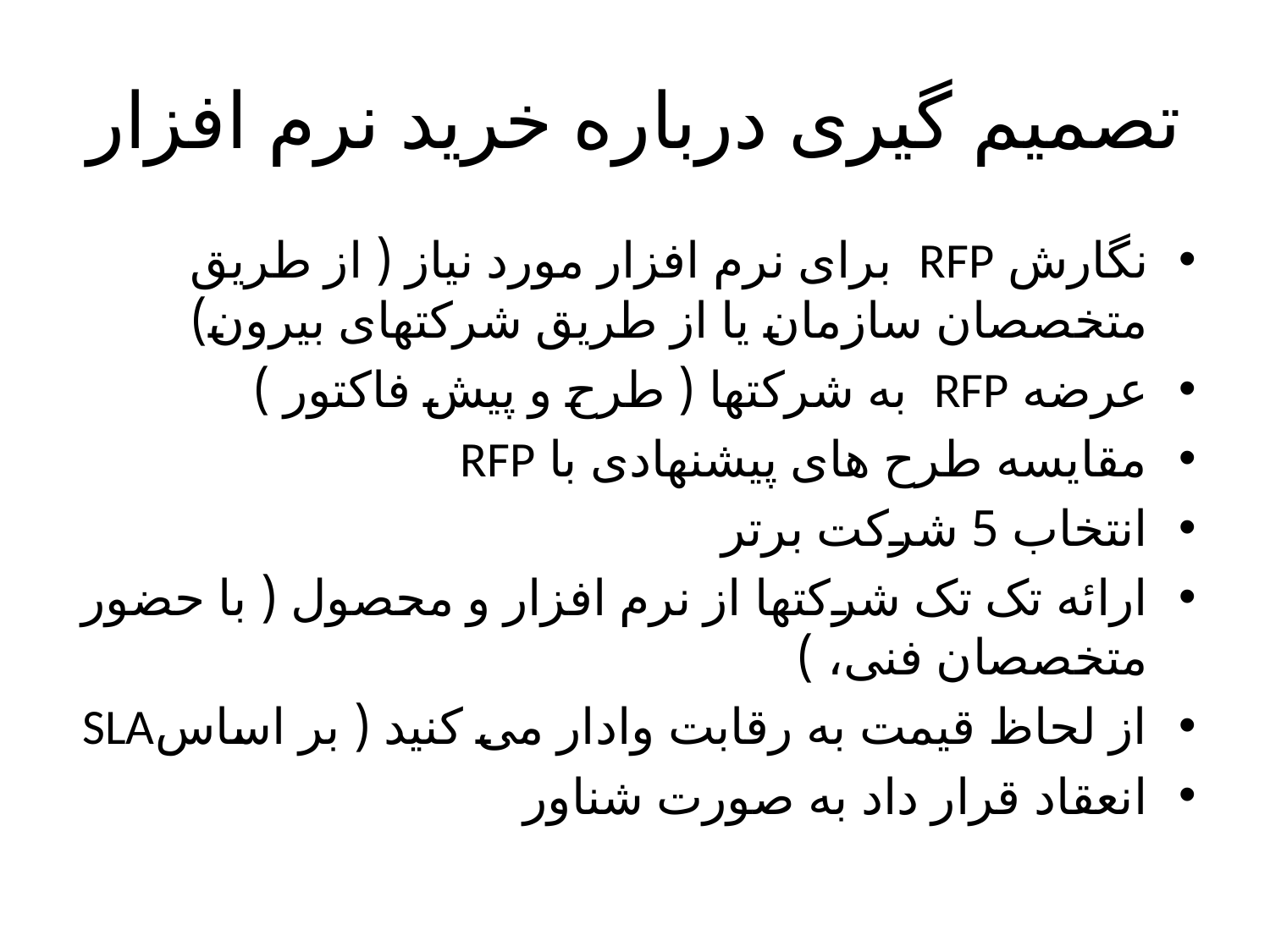

# تصمیم گیری درباره خرید نرم افزار
نگارش RFP  برای نرم افزار مورد نیاز ( از طریق متخصصان سازمان یا از طریق شرکتهای بیرون)
عرضه RFP  به شرکتها ( طرح و پیش فاکتور )
مقایسه طرح های پیشنهادی با RFP
انتخاب 5 شرکت برتر
ارائه تک تک شرکتها از نرم افزار و محصول ( با حضور متخصصان فنی، )
از لحاظ قیمت به رقابت وادار می کنید ( بر اساسSLA
انعقاد قرار داد به صورت شناور